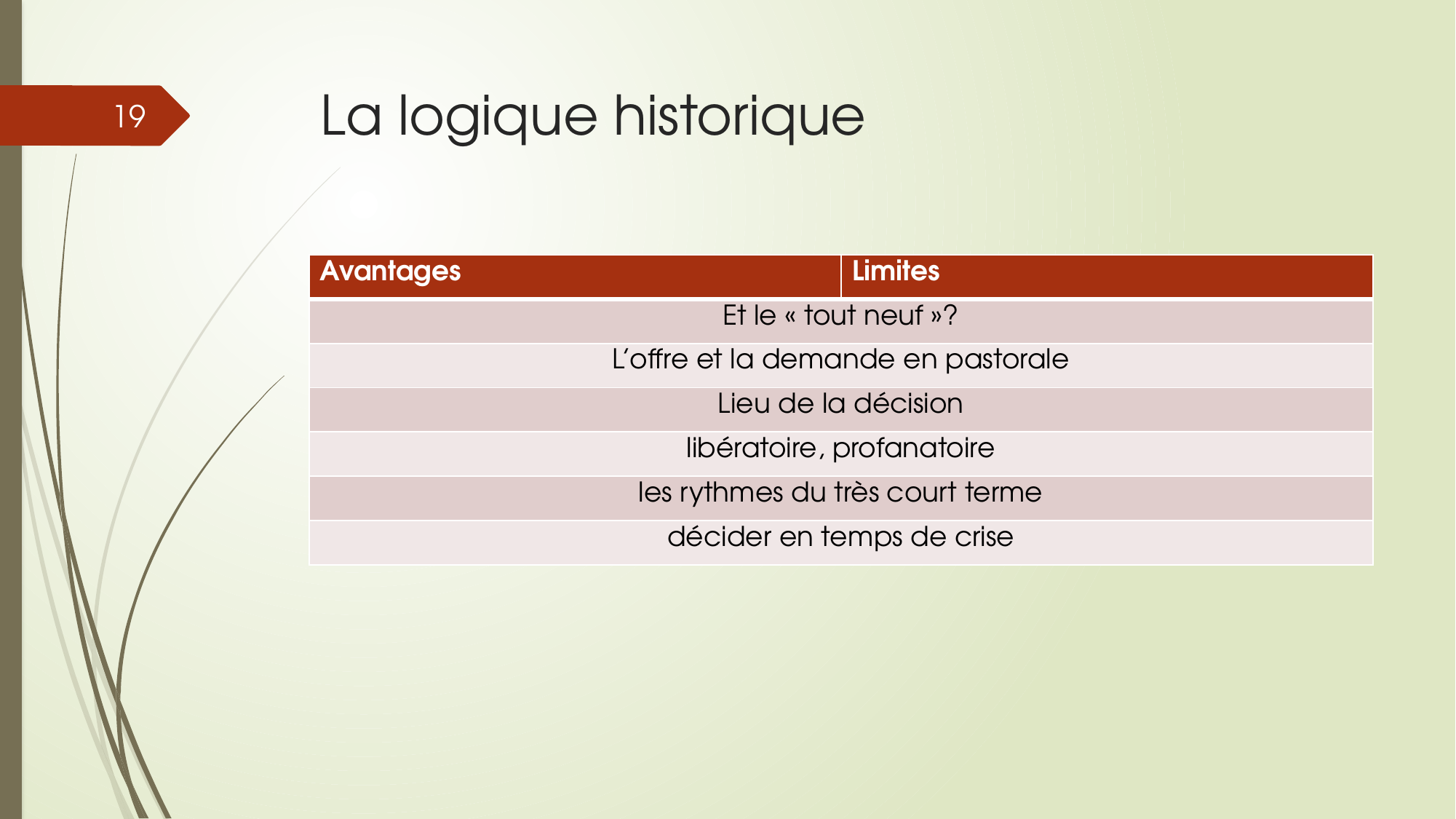

# La logique historique
19
| Avantages | Limites |
| --- | --- |
| Et le « tout neuf »? |  |
| L’offre et la demande en pastorale |  |
| Lieu de la décision |  |
| libératoire, profanatoire |  |
| les rythmes du très court terme |  |
| décider en temps de crise |  |